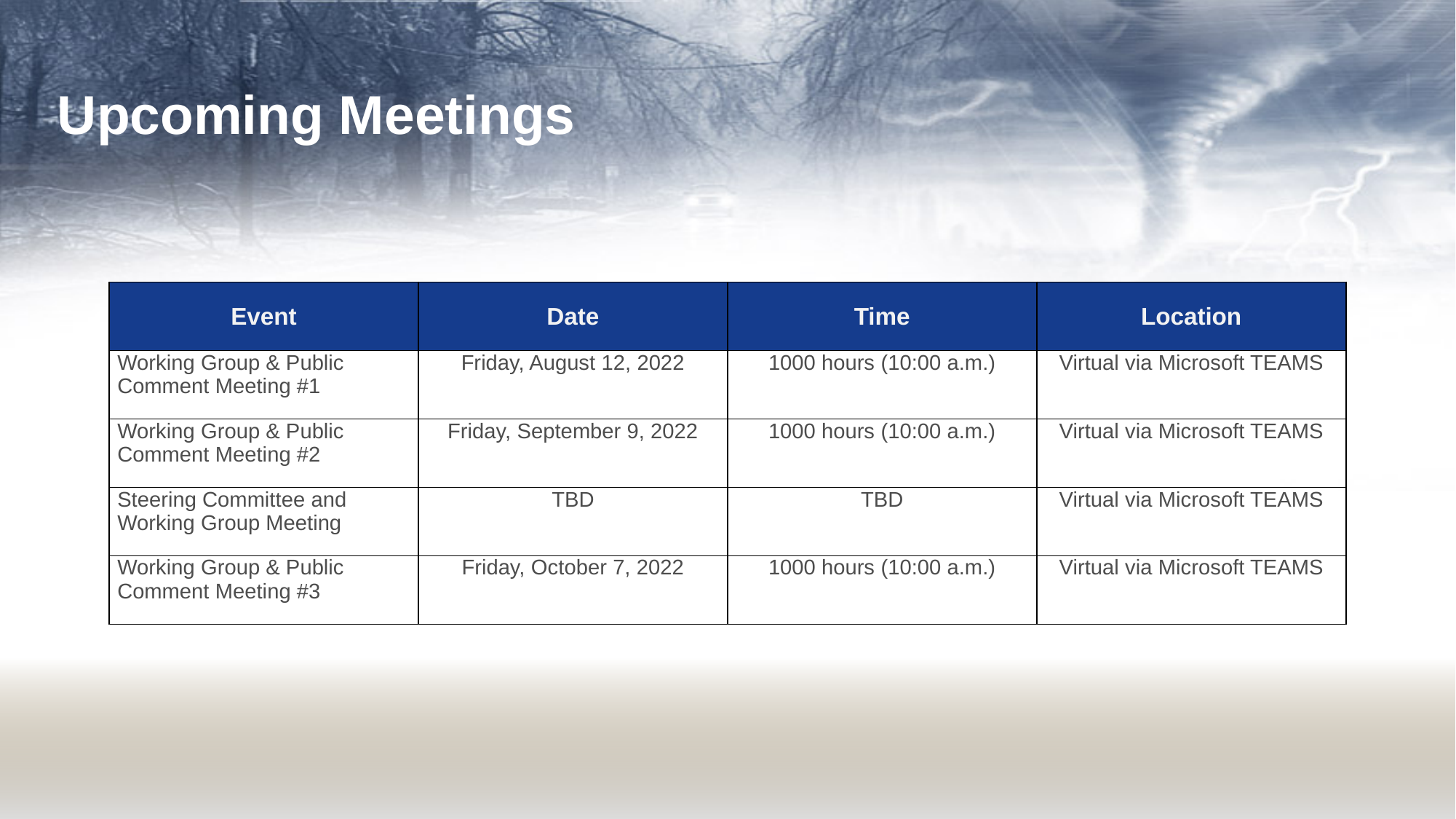

# Upcoming Meetings
| Event | Date | Time | Location |
| --- | --- | --- | --- |
| Working Group & Public Comment Meeting #1 | Friday, August 12, 2022 | 1000 hours (10:00 a.m.) | Virtual via Microsoft TEAMS |
| Working Group & Public Comment Meeting #2 | Friday, September 9, 2022 | 1000 hours (10:00 a.m.) | Virtual via Microsoft TEAMS |
| Steering Committee and Working Group Meeting | TBD | TBD | Virtual via Microsoft TEAMS |
| Working Group & Public Comment Meeting #3 | Friday, October 7, 2022 | 1000 hours (10:00 a.m.) | Virtual via Microsoft TEAMS |